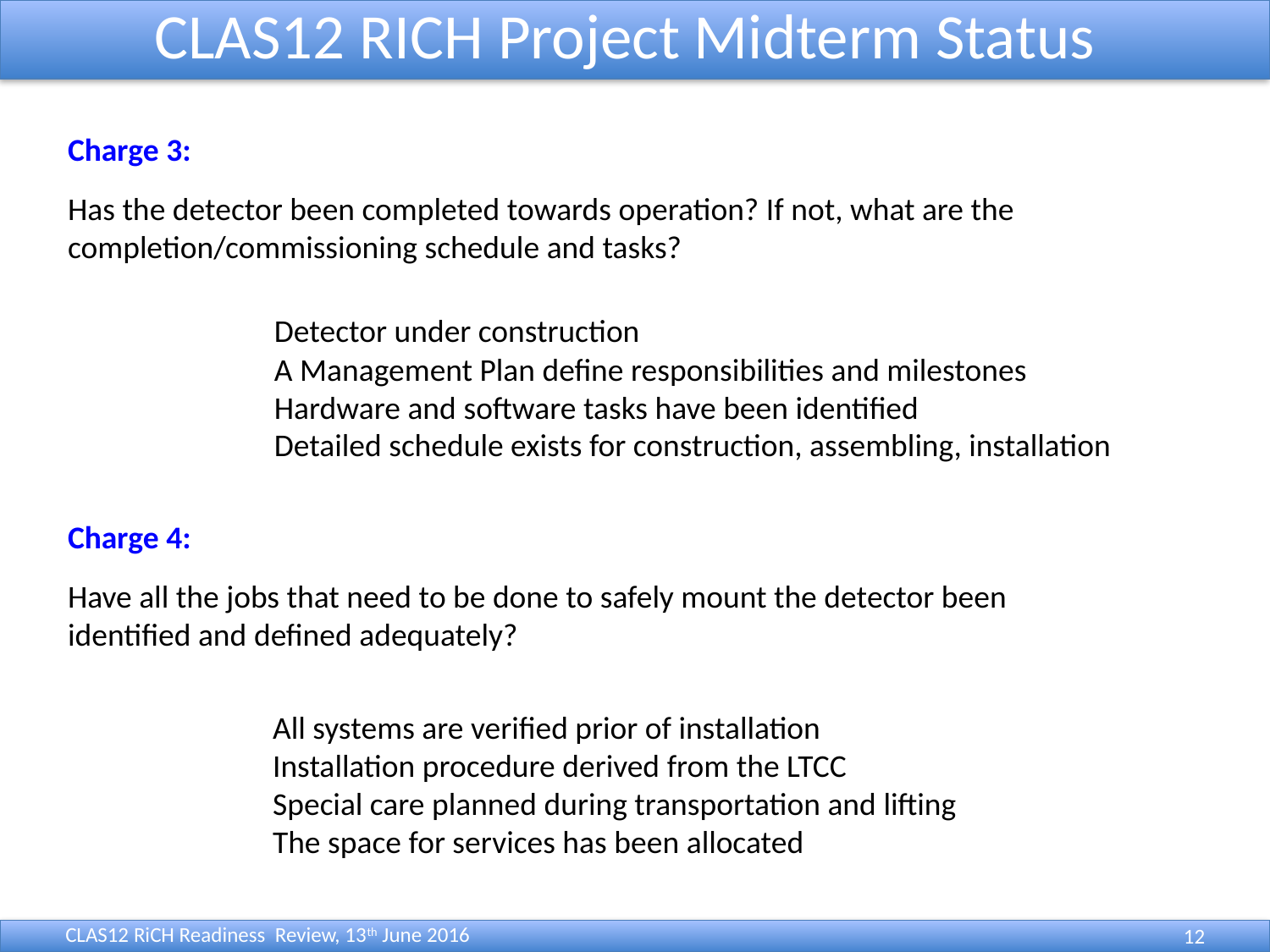

CLAS12 RICH Project Midterm Status
Charge 3:

Has the detector been completed towards operation? If not, what are the
completion/commissioning schedule and tasks?
Detector under construction
A Management Plan define responsibilities and milestones
Hardware and software tasks have been identified
Detailed schedule exists for construction, assembling, installation
Charge 4:

Have all the jobs that need to be done to safely mount the detector been
identified and defined adequately?
All systems are verified prior of installation
Installation procedure derived from the LTCC
Special care planned during transportation and lifting
The space for services has been allocated
CLAS12 RiCH Readiness  Review, 13th June 2016
12